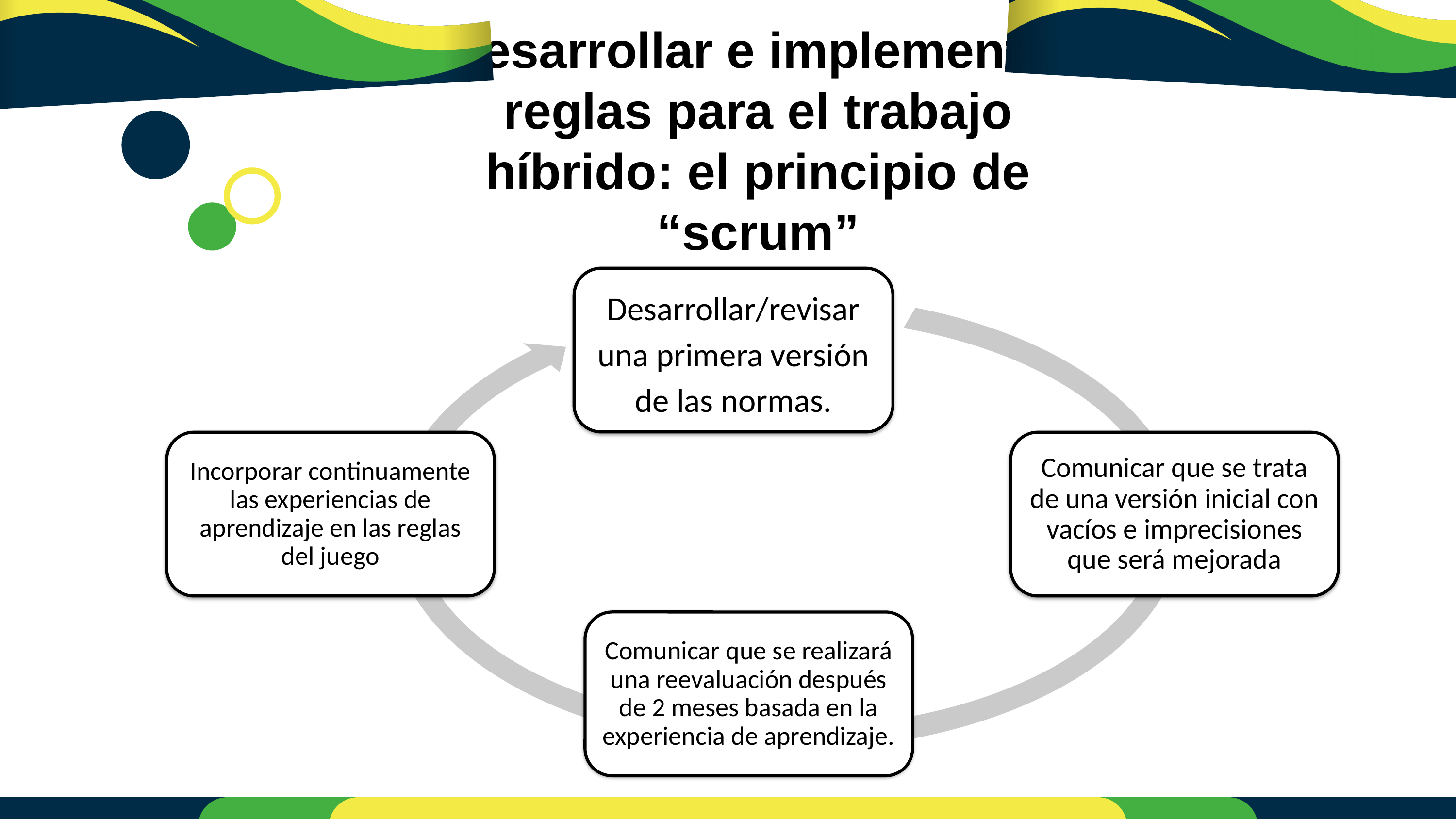

Desarrollar e implementar reglas para el trabajo híbrido: el principio de “scrum”

Desarrollar/revisar una primera versión de las normas.

Incorporar continuamente las experiencias de aprendizaje en las reglas del juego
Comunicar que se trata de una versión inicial con vacíos e imprecisiones que será mejorada

Comunicar que se realizará una reevaluación después de 2 meses basada en la experiencia de aprendizaje.